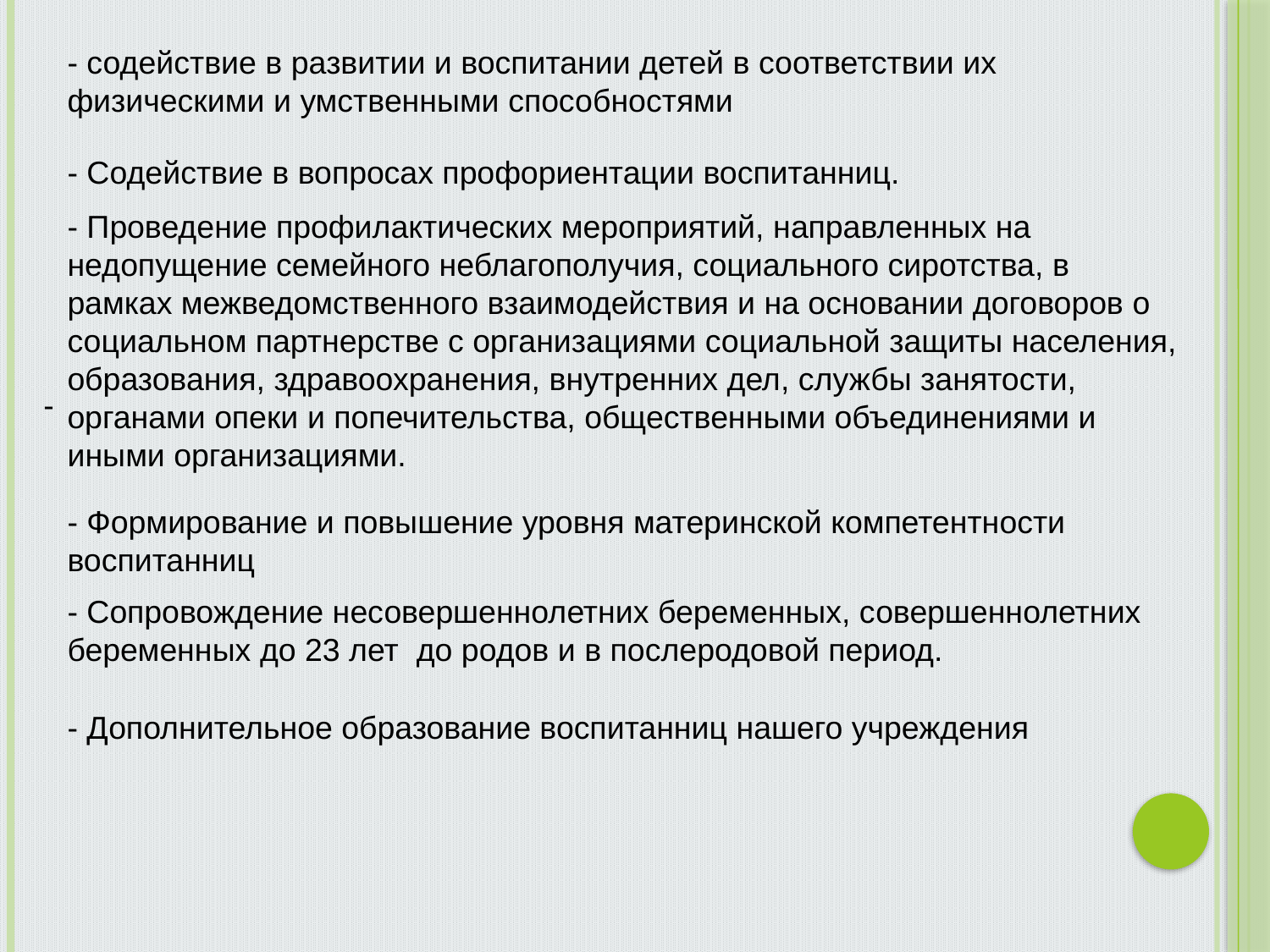

- содействие в развитии и воспитании детей в соответствии их физическими и умственными способностями
- Содействие в вопросах профориентации воспитанниц.
- Проведение профилактических мероприятий, направленных на недопущение семейного неблагополучия, социального сиротства, в рамках межведомственного взаимодействия и на основании договоров о социальном партнерстве с организациями социальной защиты населения, образования, здравоохранения, внутренних дел, службы занятости, органами опеки и попечительства, общественными объединениями и иными организациями.
-
- Формирование и повышение уровня материнской компетентности воспитанниц
- Сопровождение несовершеннолетних беременных, совершеннолетних беременных до 23 лет  до родов и в послеродовой период.
- Дополнительное образование воспитанниц нашего учреждения